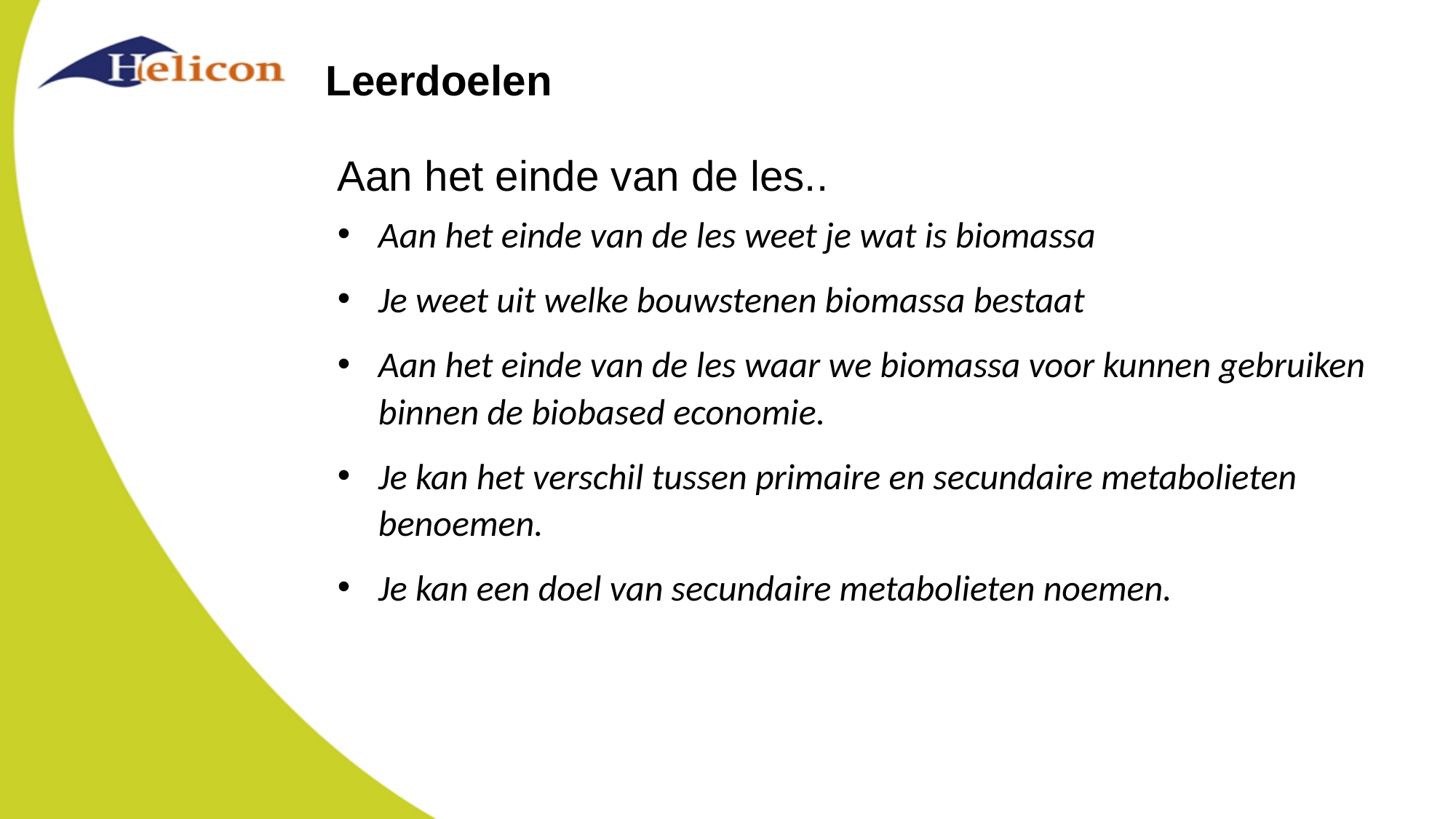

# Leerdoelen
Aan het einde van de les..
Aan het einde van de les weet je wat is biomassa
Je weet uit welke bouwstenen biomassa bestaat
Aan het einde van de les waar we biomassa voor kunnen gebruiken binnen de biobased economie.
Je kan het verschil tussen primaire en secundaire metabolieten benoemen.
Je kan een doel van secundaire metabolieten noemen.